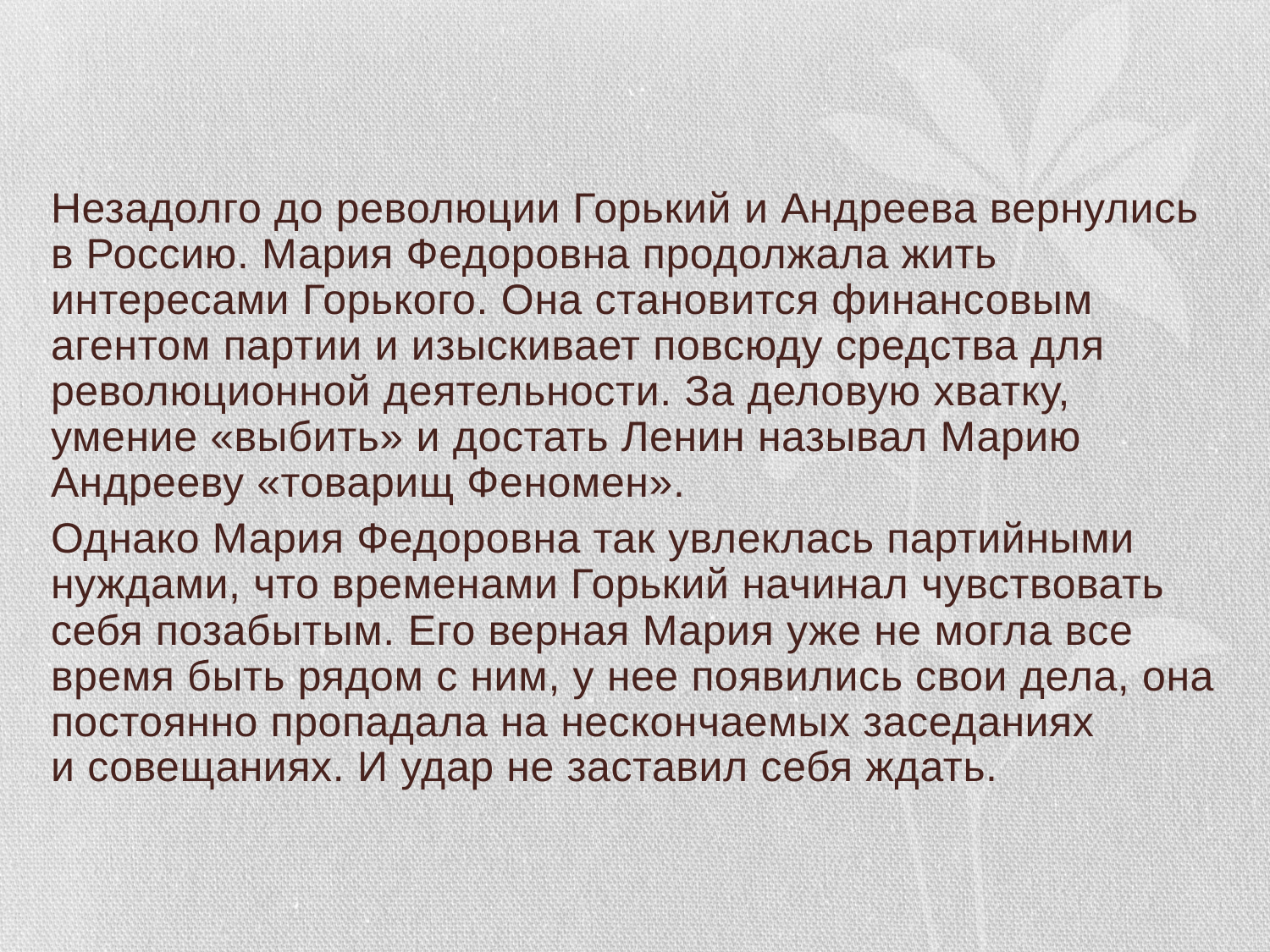

Незадолго до революции Горький и Андреева вернулись в Россию. Мария Федоровна продолжала жить интересами Горького. Она становится финансовым агентом партии и изыскивает повсюду средства для революционной деятельности. За деловую хватку, умение «выбить» и достать Ленин называл Марию Андрееву «товарищ Феномен».
Однако Мария Федоровна так увлеклась партийными нуждами, что временами Горький начинал чувствовать себя позабытым. Его верная Мария уже не могла все время быть рядом с ним, у нее появились свои дела, она постоянно пропадала на нескончаемых заседаниях и совещаниях. И удар не заставил себя ждать.